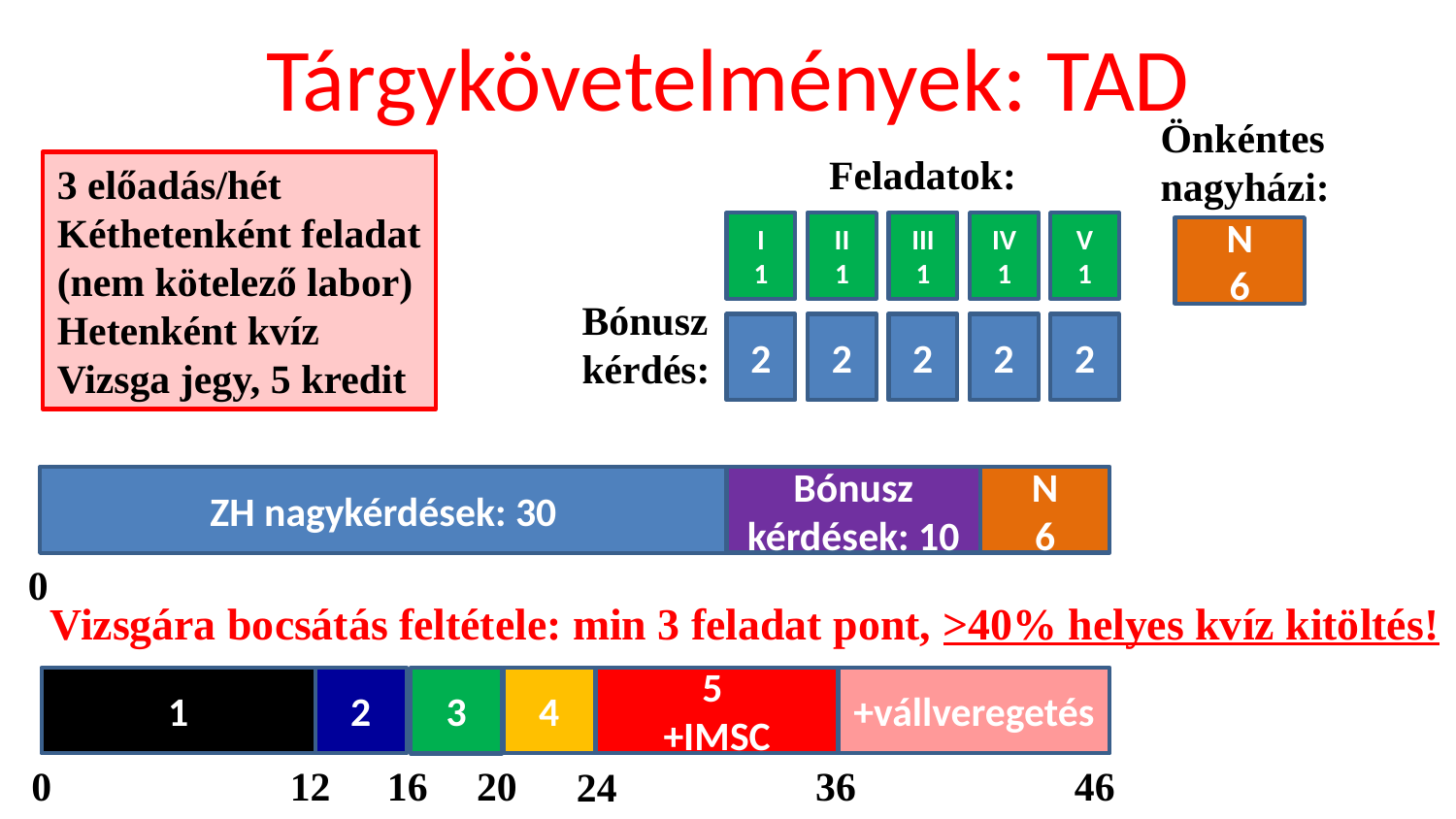

# Tárgykövetelmények: TAD
Önkéntes
nagyházi:
Feladatok:
3 előadás/hét
Kéthetenként feladat
(nem kötelező labor)
Hetenként kvíz
Vizsga jegy, 5 kredit
I
1
II
1
III
1
IV
1
V
1
N
6
Bónusz
kérdés:
2
2
2
2
2
N
6
Bónusz kérdések: 10
ZH nagykérdések: 30
0
Vizsgára bocsátás feltétele: min 3 feladat pont, >40% helyes kvíz kitöltés!
5
+IMSC
1
2
4
+vállveregetés
3
16
36
46
12
0
20
24